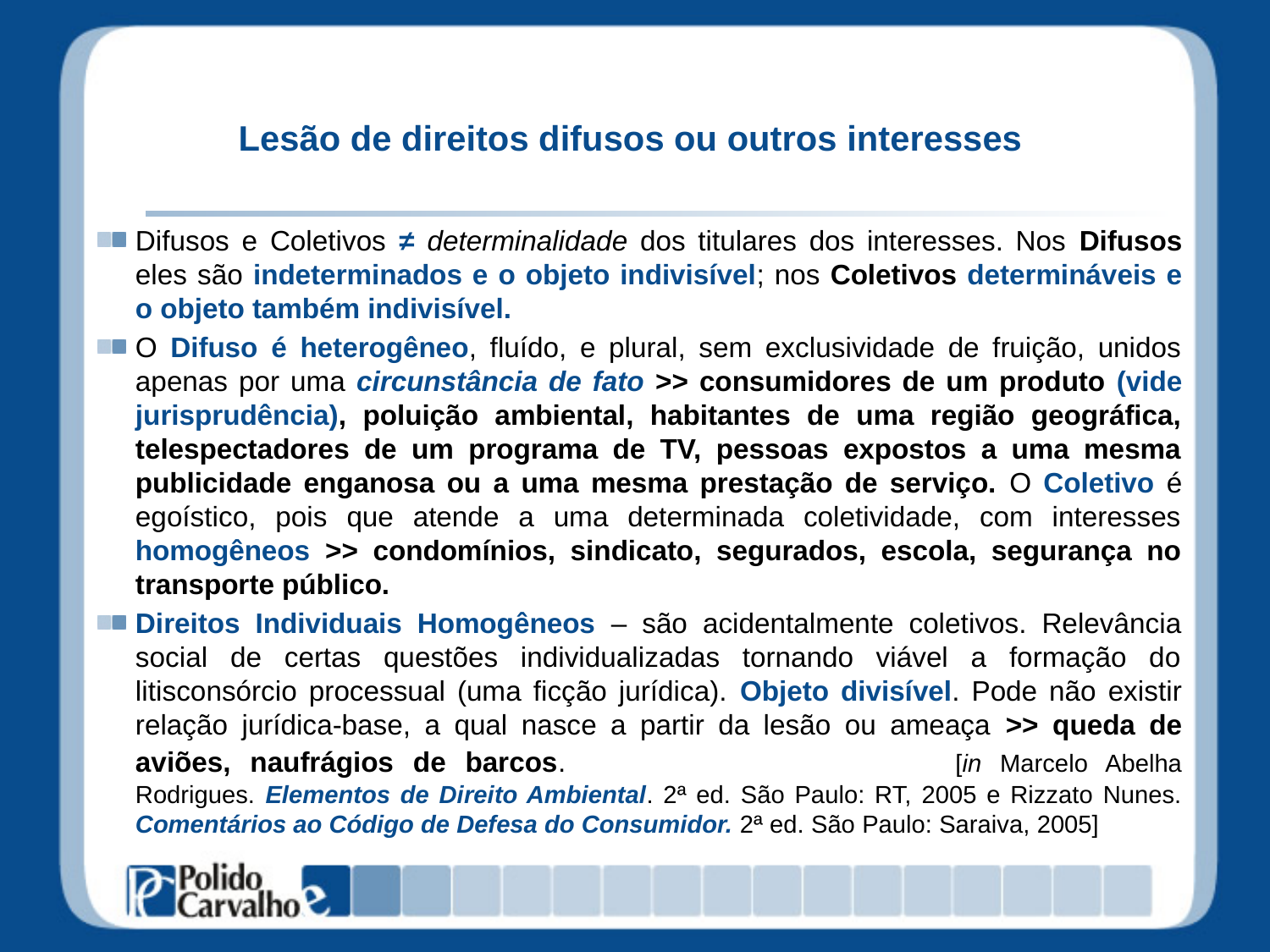

# Lesão de direitos difusos ou outros interesses
Difusos e Coletivos ≠ determinalidade dos titulares dos interesses. Nos Difusos eles são indeterminados e o objeto indivisível; nos Coletivos determináveis e o objeto também indivisível.
O Difuso é heterogêneo, fluído, e plural, sem exclusividade de fruição, unidos apenas por uma circunstância de fato >> consumidores de um produto (vide jurisprudência), poluição ambiental, habitantes de uma região geográfica, telespectadores de um programa de TV, pessoas expostos a uma mesma publicidade enganosa ou a uma mesma prestação de serviço. O Coletivo é egoístico, pois que atende a uma determinada coletividade, com interesses homogêneos >> condomínios, sindicato, segurados, escola, segurança no transporte público.
Direitos Individuais Homogêneos – são acidentalmente coletivos. Relevância social de certas questões individualizadas tornando viável a formação do litisconsórcio processual (uma ficção jurídica). Objeto divisível. Pode não existir relação jurídica-base, a qual nasce a partir da lesão ou ameaça >> queda de aviões, naufrágios de barcos.  			[in Marcelo Abelha Rodrigues. Elementos de Direito Ambiental. 2ª ed. São Paulo: RT, 2005 e Rizzato Nunes. Comentários ao Código de Defesa do Consumidor. 2ª ed. São Paulo: Saraiva, 2005]